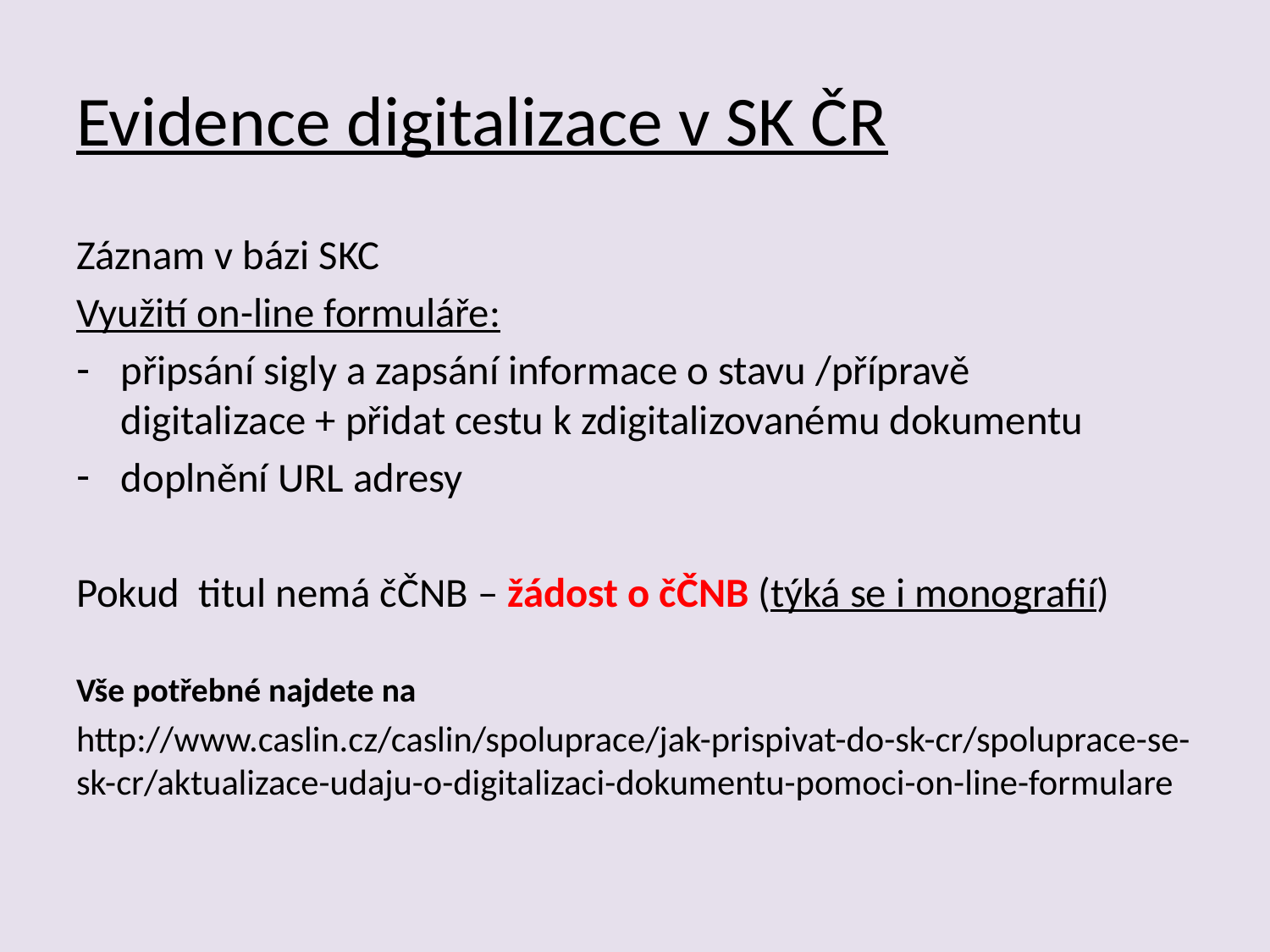

# Evidence digitalizace v SK ČR
Záznam v bázi SKC
Využití on-line formuláře:
připsání sigly a zapsání informace o stavu /přípravě           digitalizace + přidat cestu k zdigitalizovanému dokumentu
doplnění URL adresy

Pokud  titul nemá čČNB – žádost o čČNB (týká se i monografií)

Vše potřebné najdete na
http://www.caslin.cz/caslin/spoluprace/jak-prispivat-do-sk-cr/spoluprace-se-sk-cr/aktualizace-udaju-o-digitalizaci-dokumentu-pomoci-on-line-formulare